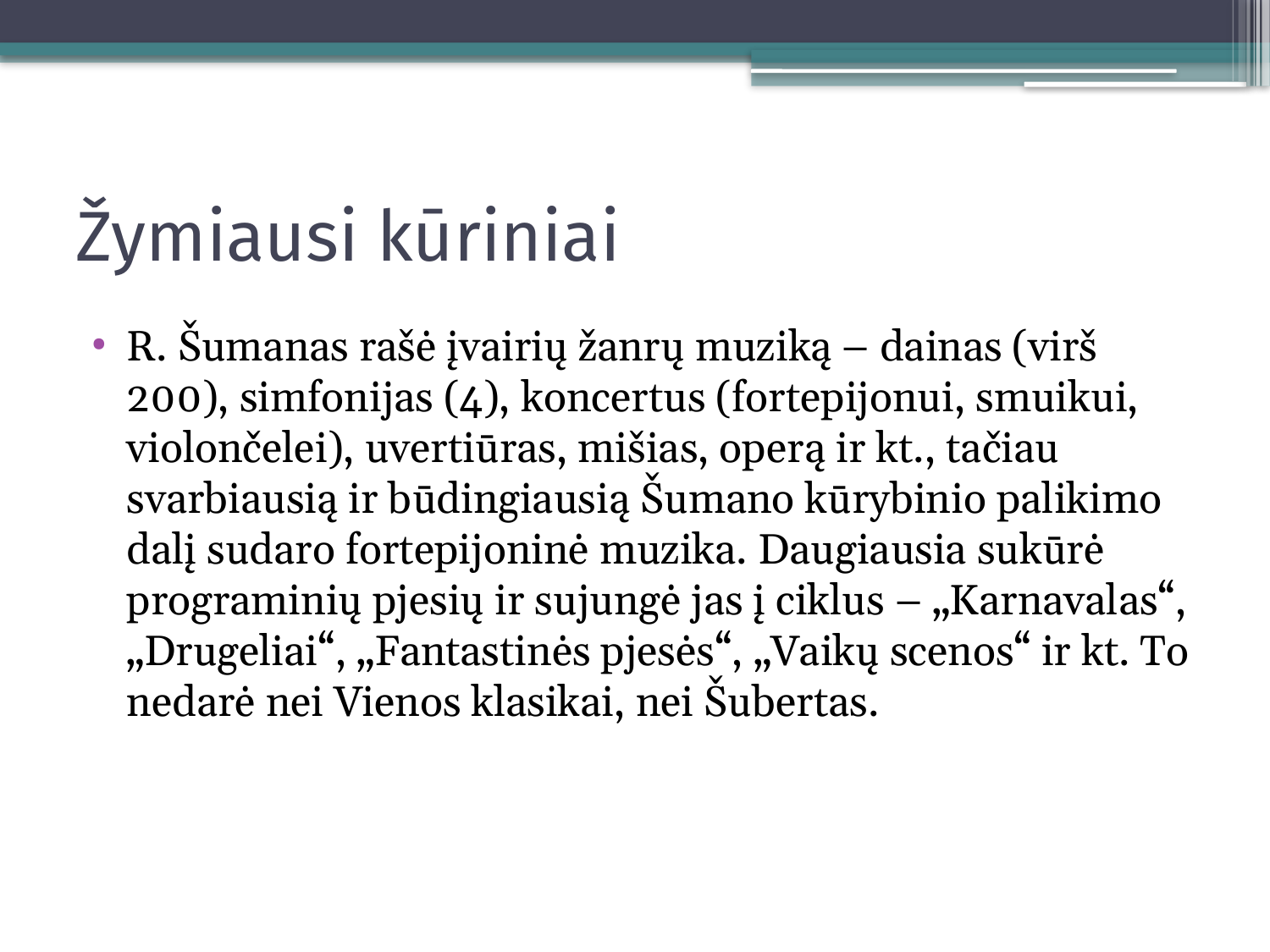

# Žymiausi kūriniai
R. Šumanas rašė įvairių žanrų muziką – dainas (virš 200), simfonijas (4), koncertus (fortepijonui, smuikui, violončelei), uvertiūras, mišias, operą ir kt., tačiau svarbiausią ir būdingiausią Šumano kūrybinio palikimo dalį sudaro fortepijoninė muzika. Daugiausia sukūrė programinių pjesių ir sujungė jas į ciklus – „Karnavalas“, „Drugeliai“, „Fantastinės pjesės“, „Vaikų scenos“ ir kt. To nedarė nei Vienos klasikai, nei Šubertas.